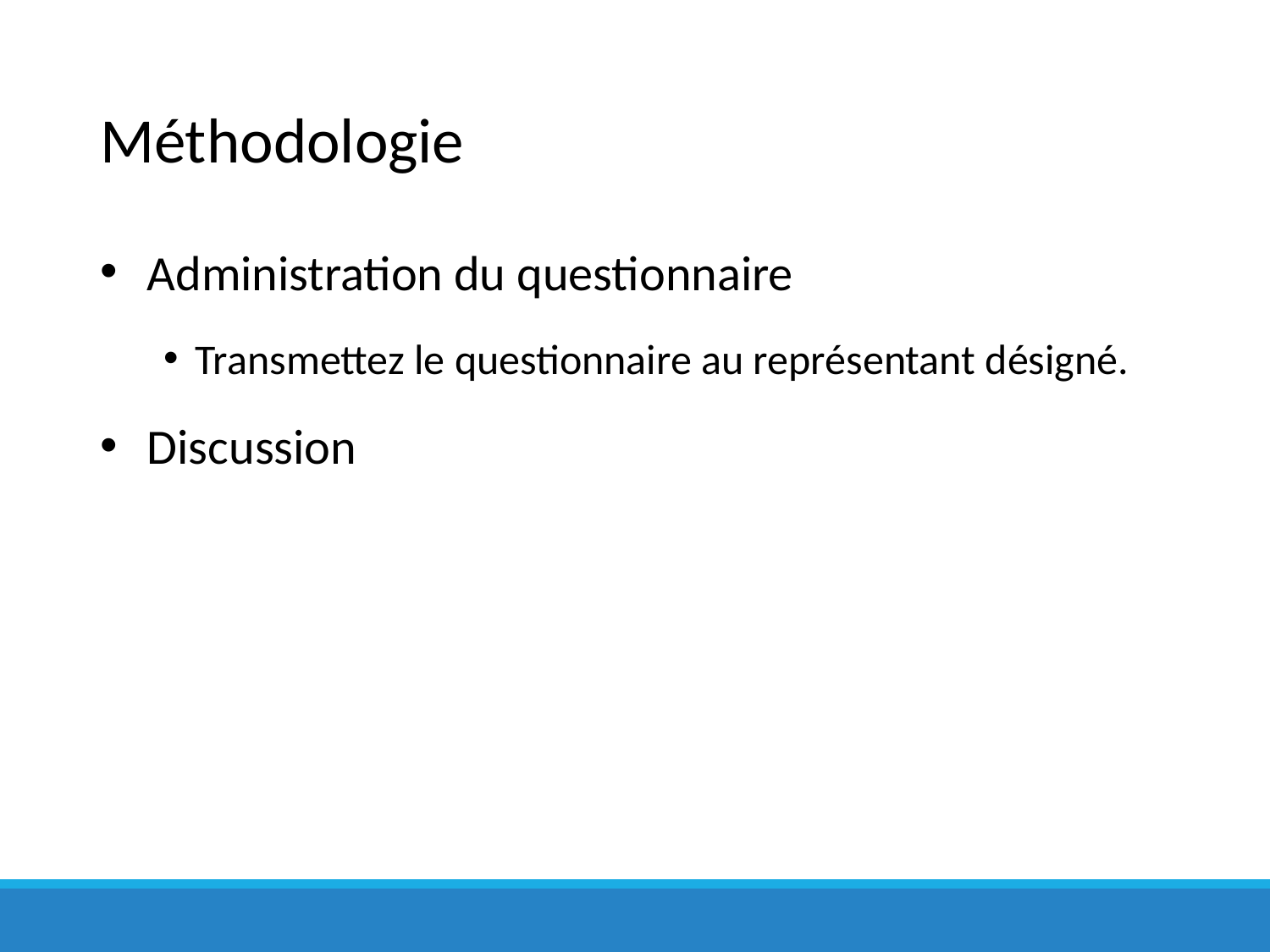

# Méthodologie
Administration du questionnaire
Transmettez le questionnaire au représentant désigné.
Discussion